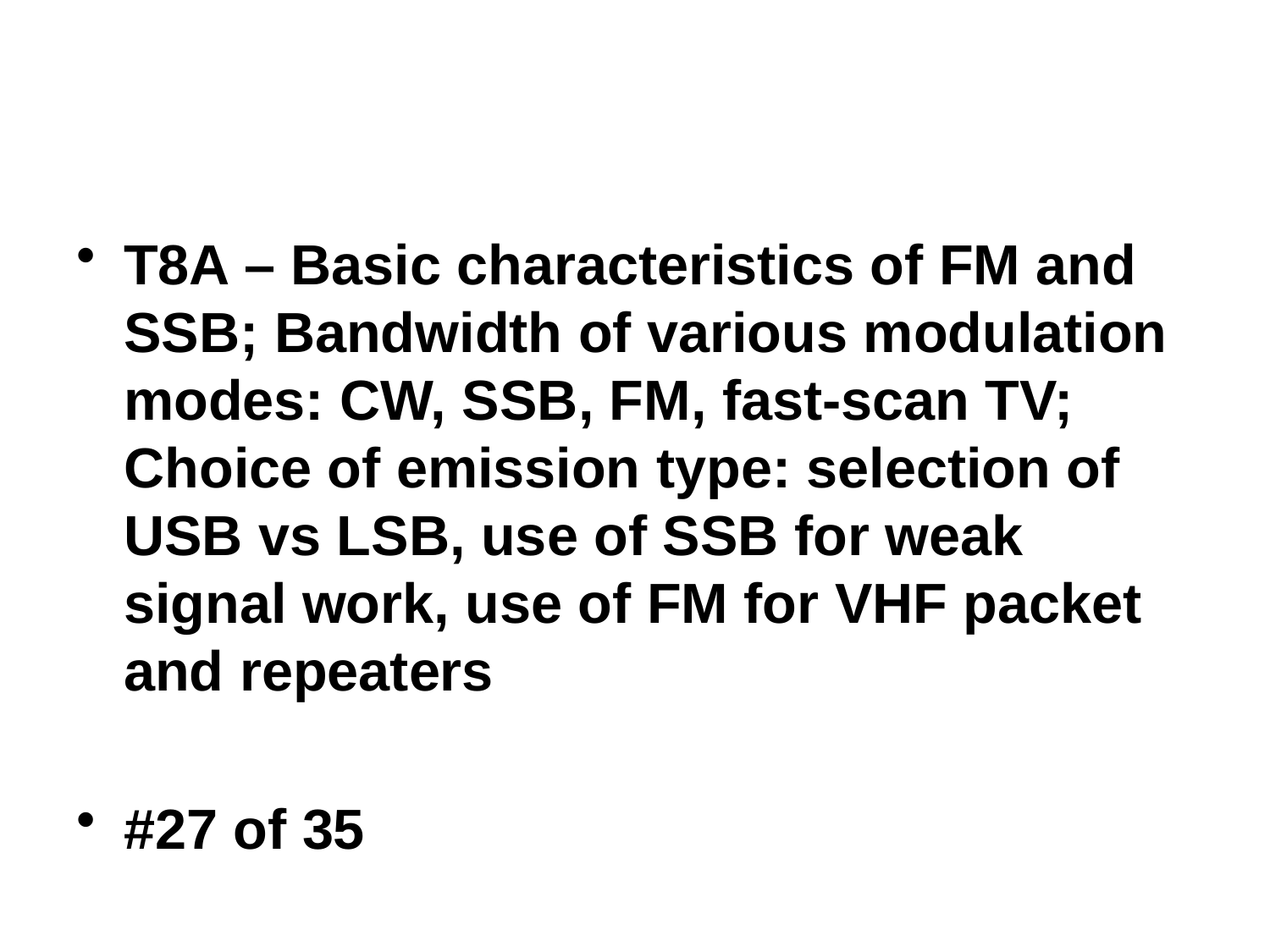

T8A – Basic characteristics of FM and SSB; Bandwidth of various modulation modes: CW, SSB, FM, fast-scan TV; Choice of emission type: selection of USB vs LSB, use of SSB for weak signal work, use of FM for VHF packet and repeaters

#27 of 35